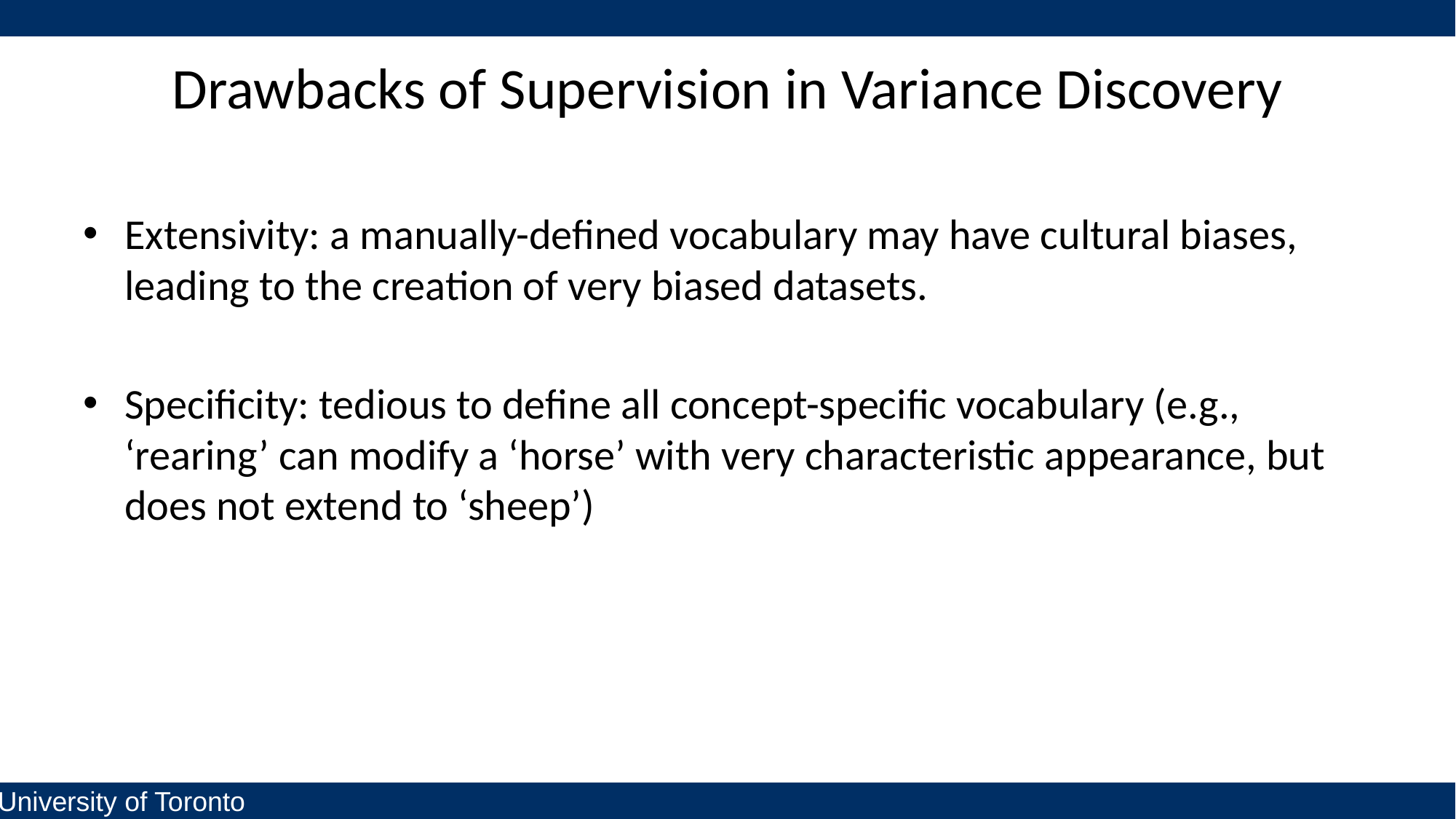

# Drawbacks of Supervision in Variance Discovery

Extensivity: a manually-defined vocabulary may have cultural biases, leading to the creation of very biased datasets.

Speciﬁcity: tedious to define all concept-specific vocabulary (e.g., ‘rearing’ can modify a ‘horse’ with very characteristic appearance, but does not extend to ‘sheep’)